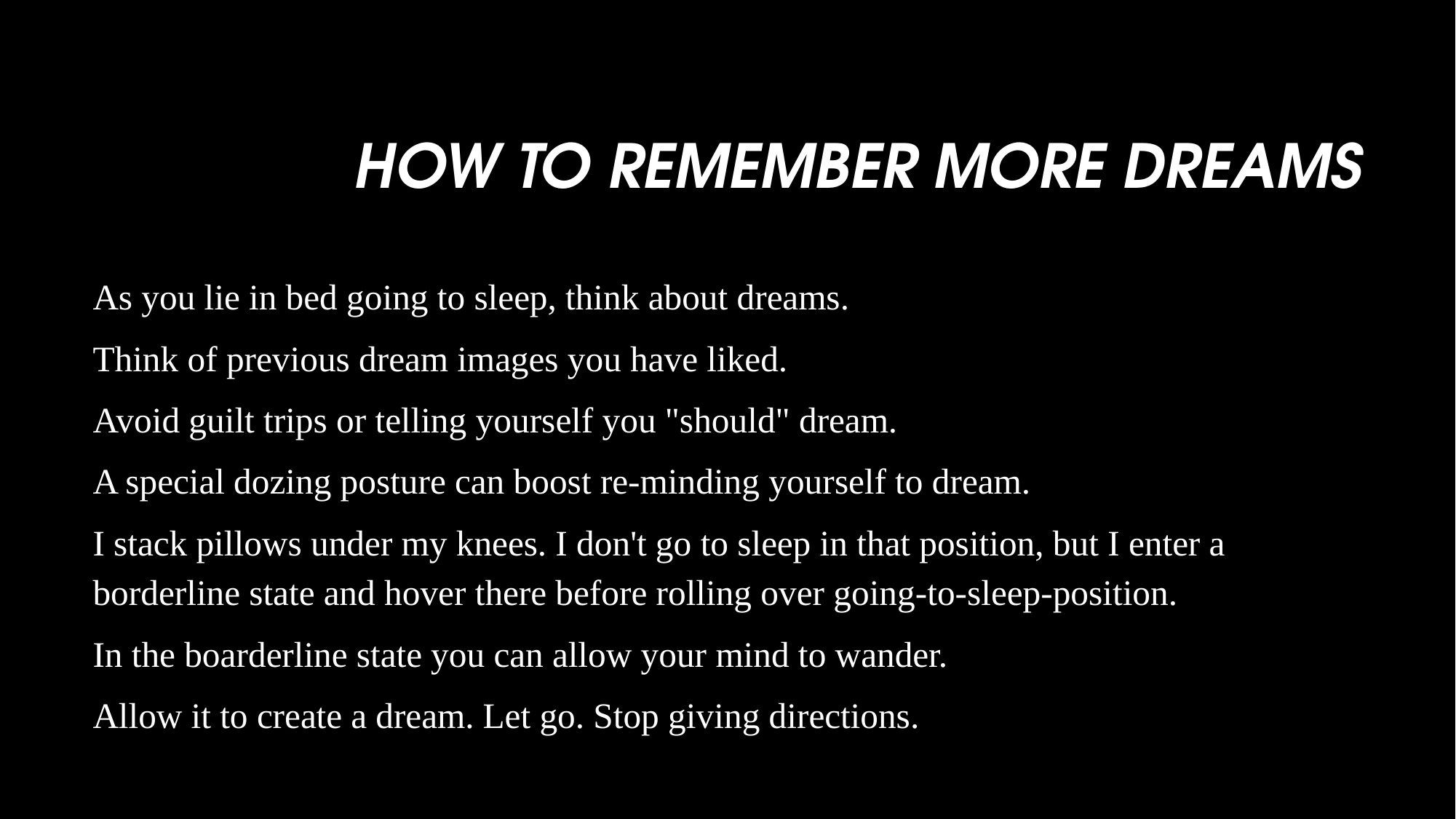

# How to remember more Dreams
As you lie in bed going to sleep, think about dreams.
Think of previous dream images you have liked.
Avoid guilt trips or telling yourself you "should" dream.
A special dozing posture can boost re-minding yourself to dream.
I stack pillows under my knees. I don't go to sleep in that position, but I enter a borderline state and hover there before rolling over going-to-sleep-position.
In the boarderline state you can allow your mind to wander.
Allow it to create a dream. Let go. Stop giving directions.